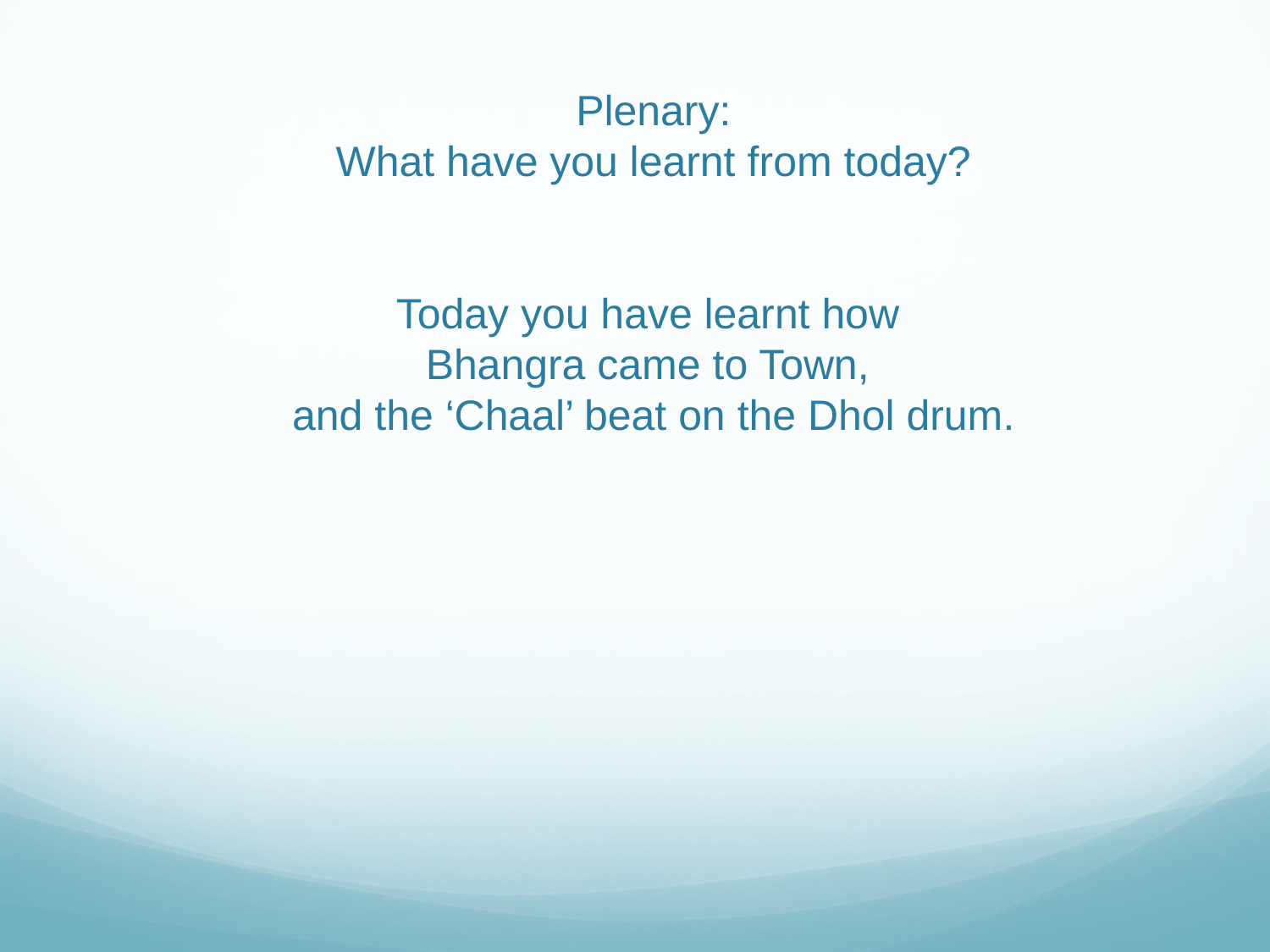

# Plenary: What have you learnt from today?   Today you have learnt how Bhangra came to Town, and the ‘Chaal’ beat on the Dhol drum.